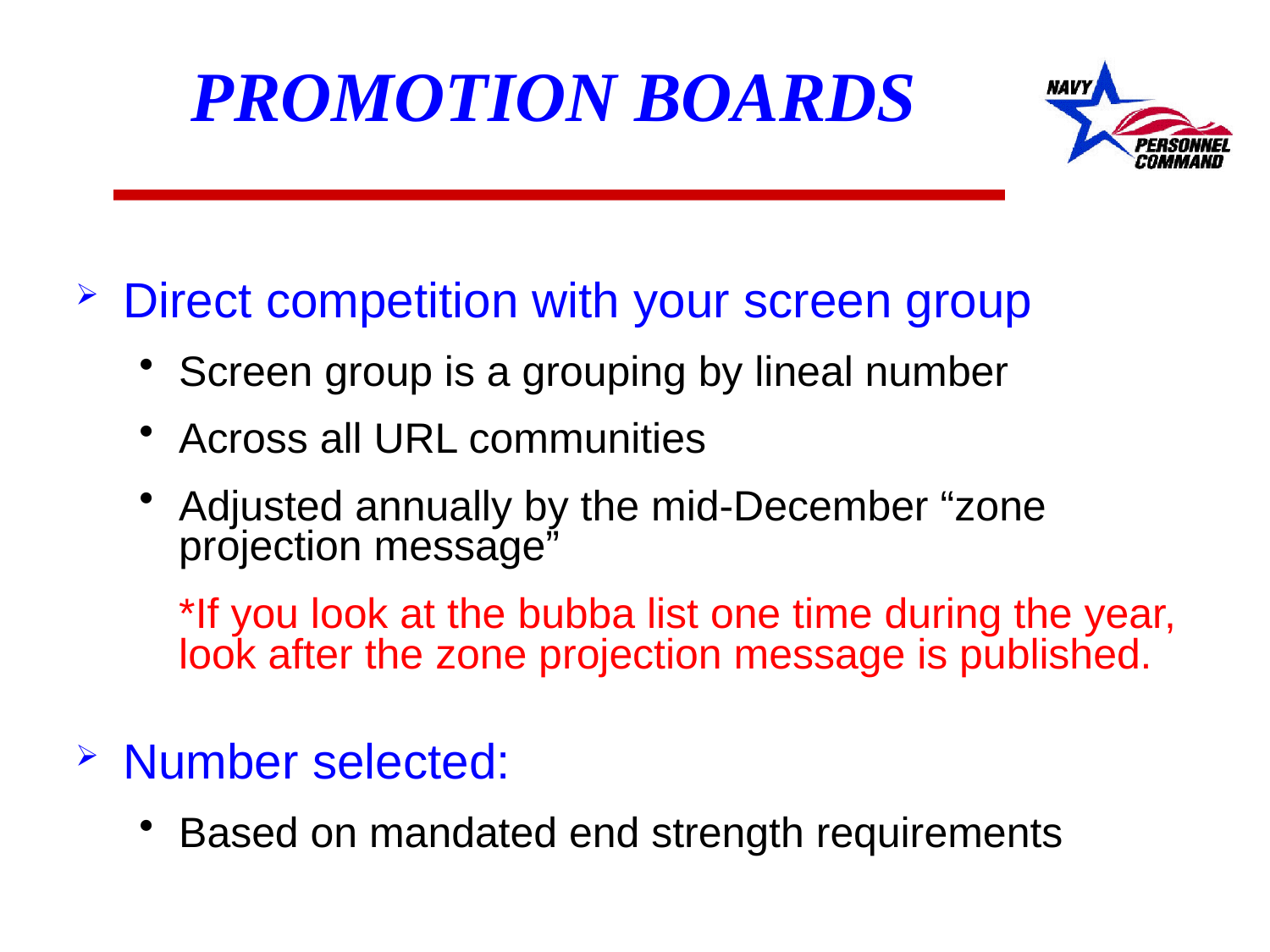

# PROMOTION BOARDS
Direct competition with your screen group
Screen group is a grouping by lineal number
Across all URL communities
Adjusted annually by the mid-December “zone projection message”
	*If you look at the bubba list one time during the year, look after the zone projection message is published.
Number selected:
Based on mandated end strength requirements